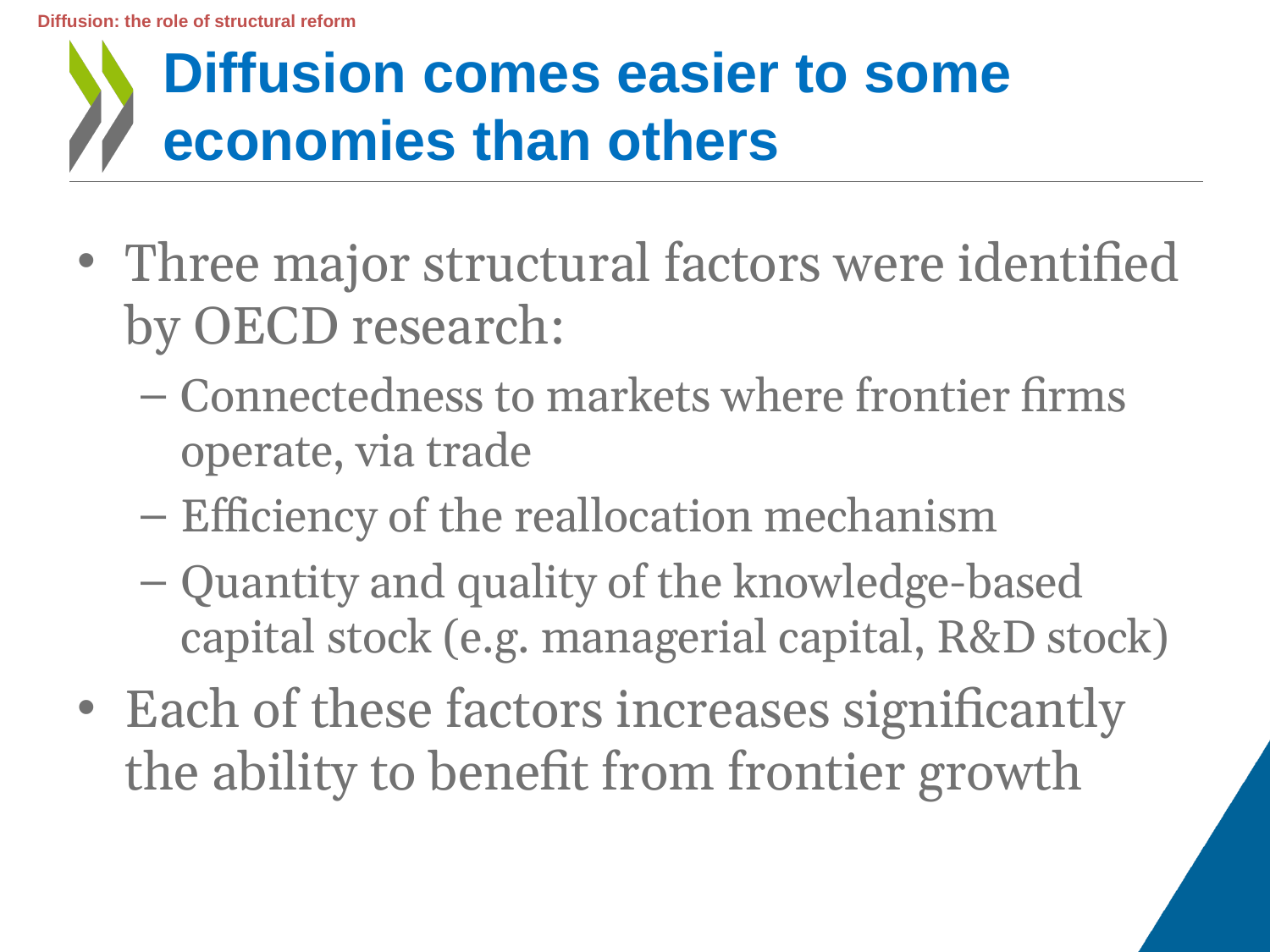

Diffusion: the role of structural reform
# Diffusion comes easier to some economies than others
Three major structural factors were identified by OECD research:
Connectedness to markets where frontier firms operate, via trade
Efficiency of the reallocation mechanism
Quantity and quality of the knowledge-based capital stock (e.g. managerial capital, R&D stock)
Each of these factors increases significantly the ability to benefit from frontier growth